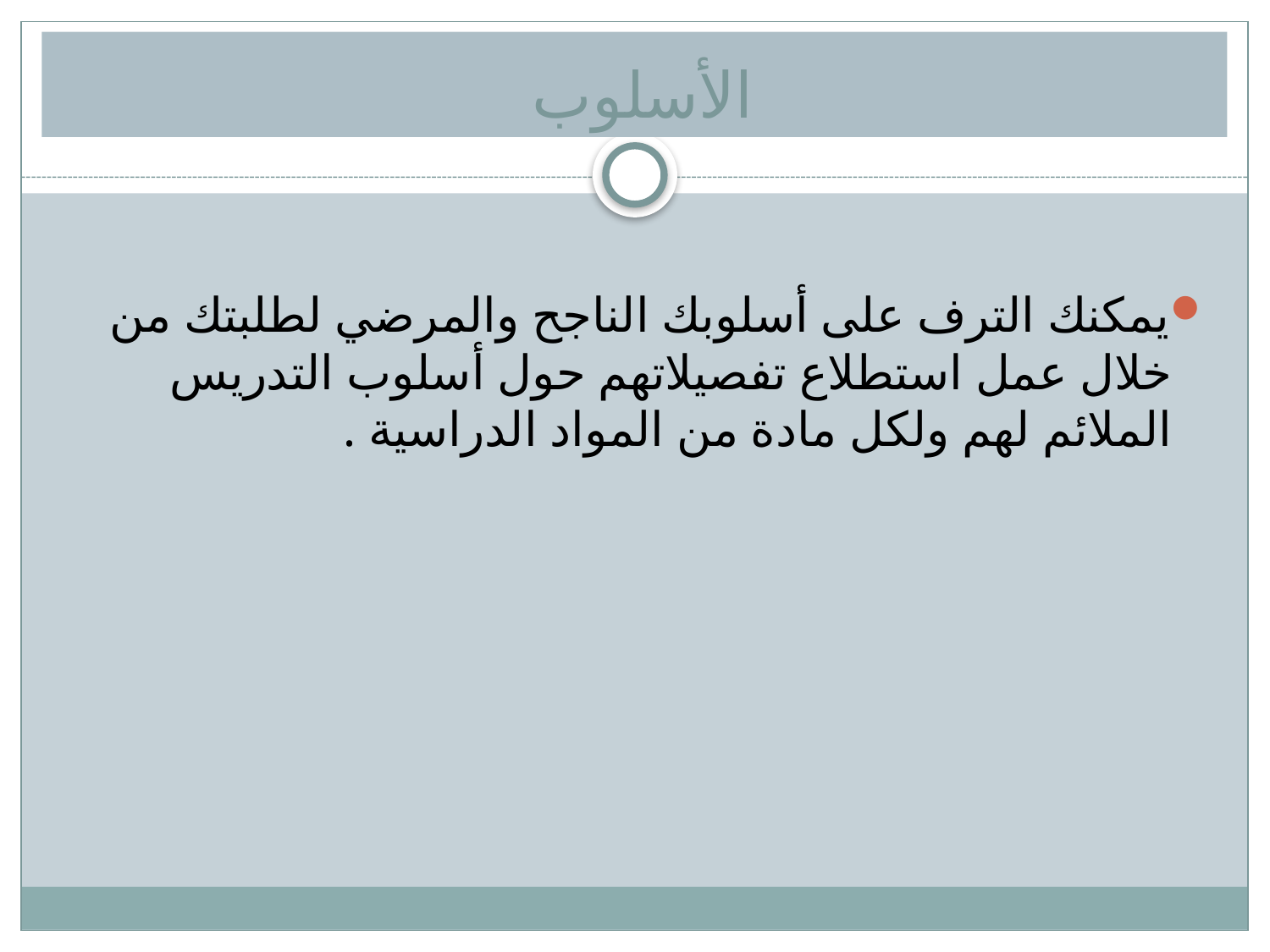

# الأسلوب

يمكنك الترف على أسلوبك الناجح والمرضي لطلبتك من خلال عمل استطلاع تفصيلاتهم حول أسلوب التدريس الملائم لهم ولكل مادة من المواد الدراسية .